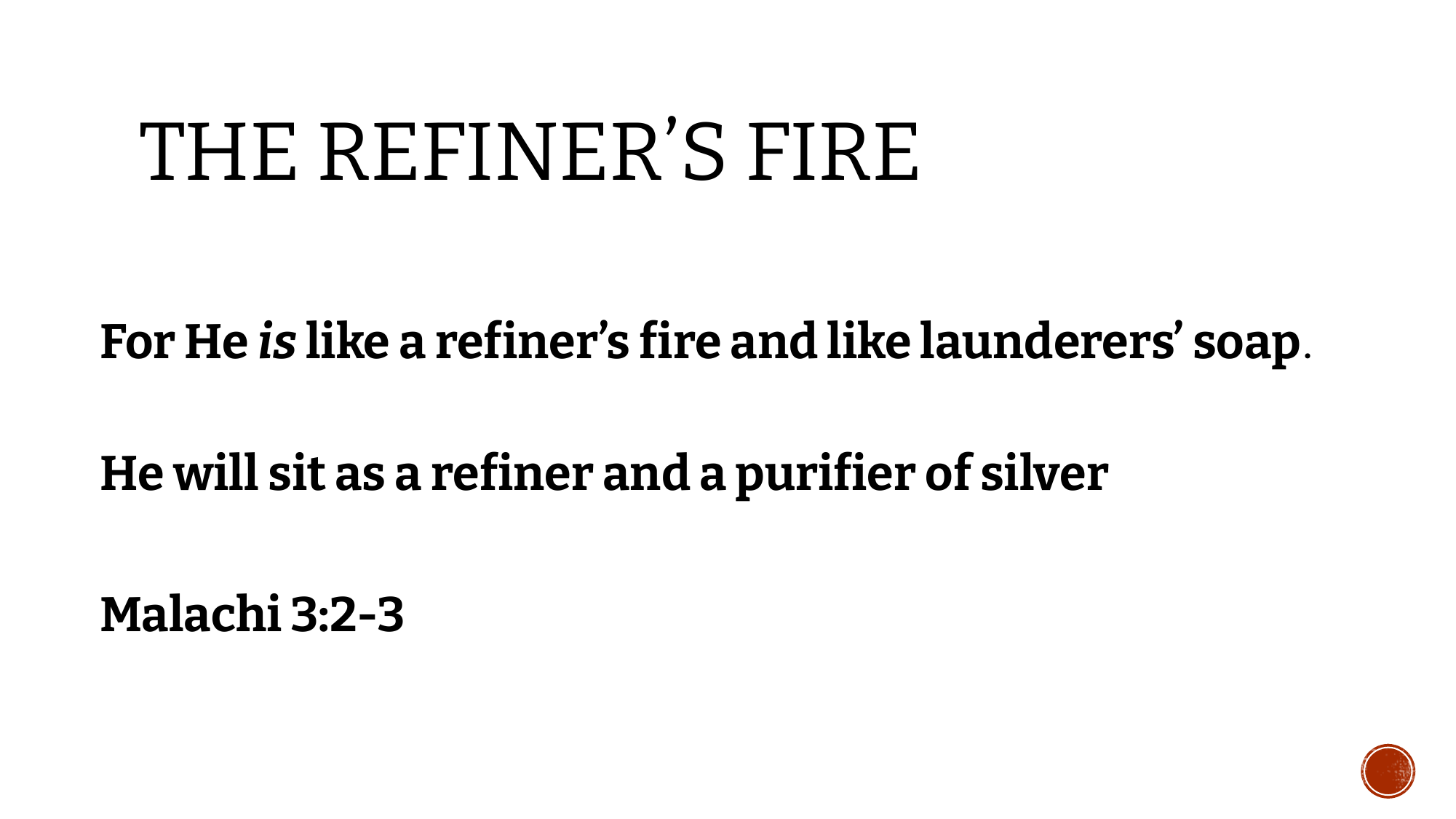

# The Refiner’s Fire
For He is like a refiner’s fire and like launderers’ soap.

He will sit as a refiner and a purifier of silver

Malachi 3:2-3